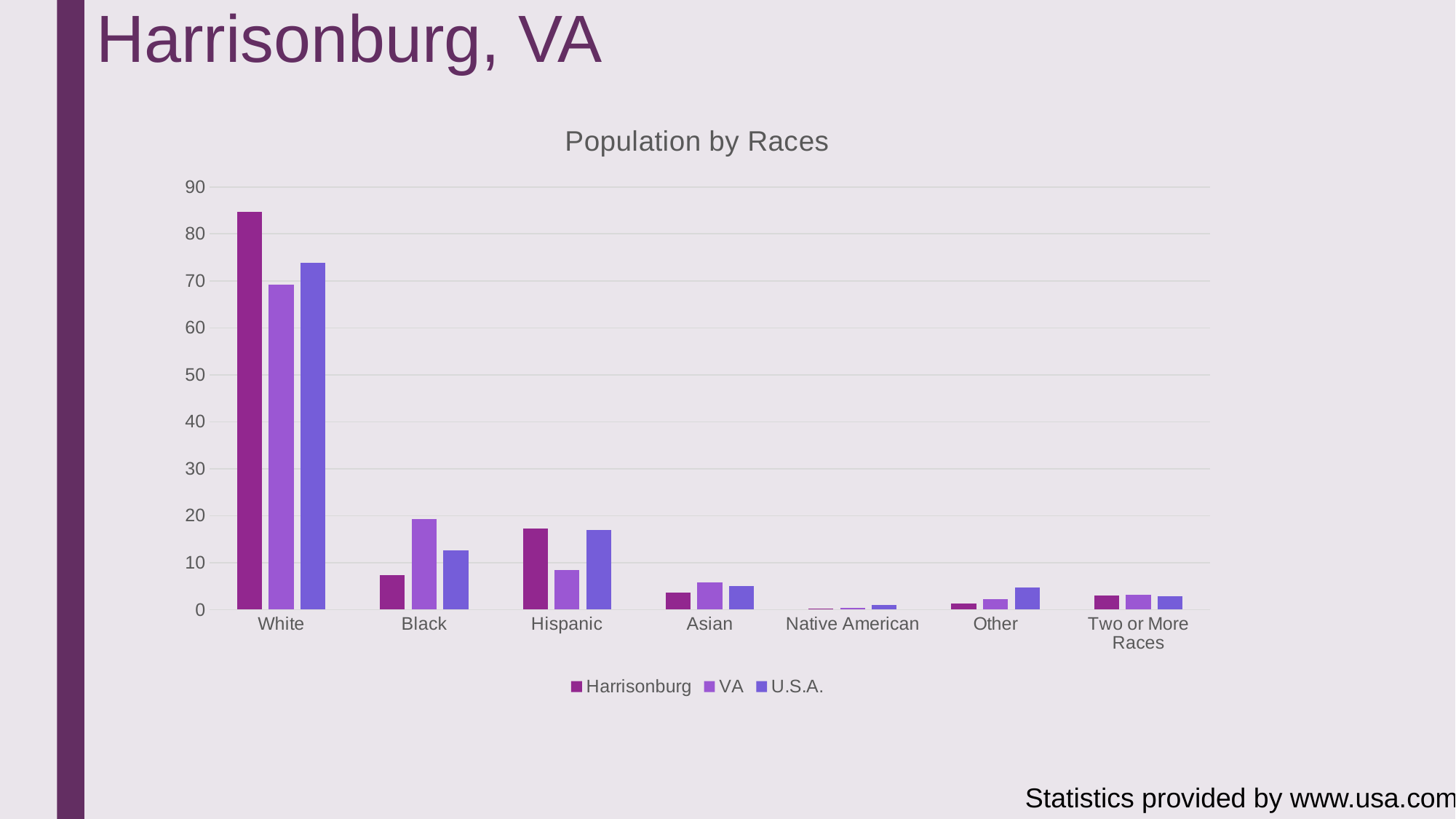

# Harrisonburg, VA

### Chart: Population by Races

| Category | Harrisonburg | VA | U.S.A. |
|---|---|---|---|
| White | 84.62 | 69.25 | 73.81 |
| Black | 7.3 | 19.28 | 12.6 |
| Hispanic | 17.3 | 8.4 | 16.9 |
| Asian | 3.58 | 5.81 | 5.0 |
| Native American | 0.25 | 0.35 | 0.99 |
| Other | 1.3 | 2.19 | 4.7 |
| Two or More Races | 2.96 | 3.12 | 2.91 |
Statistics provided by www.usa.com